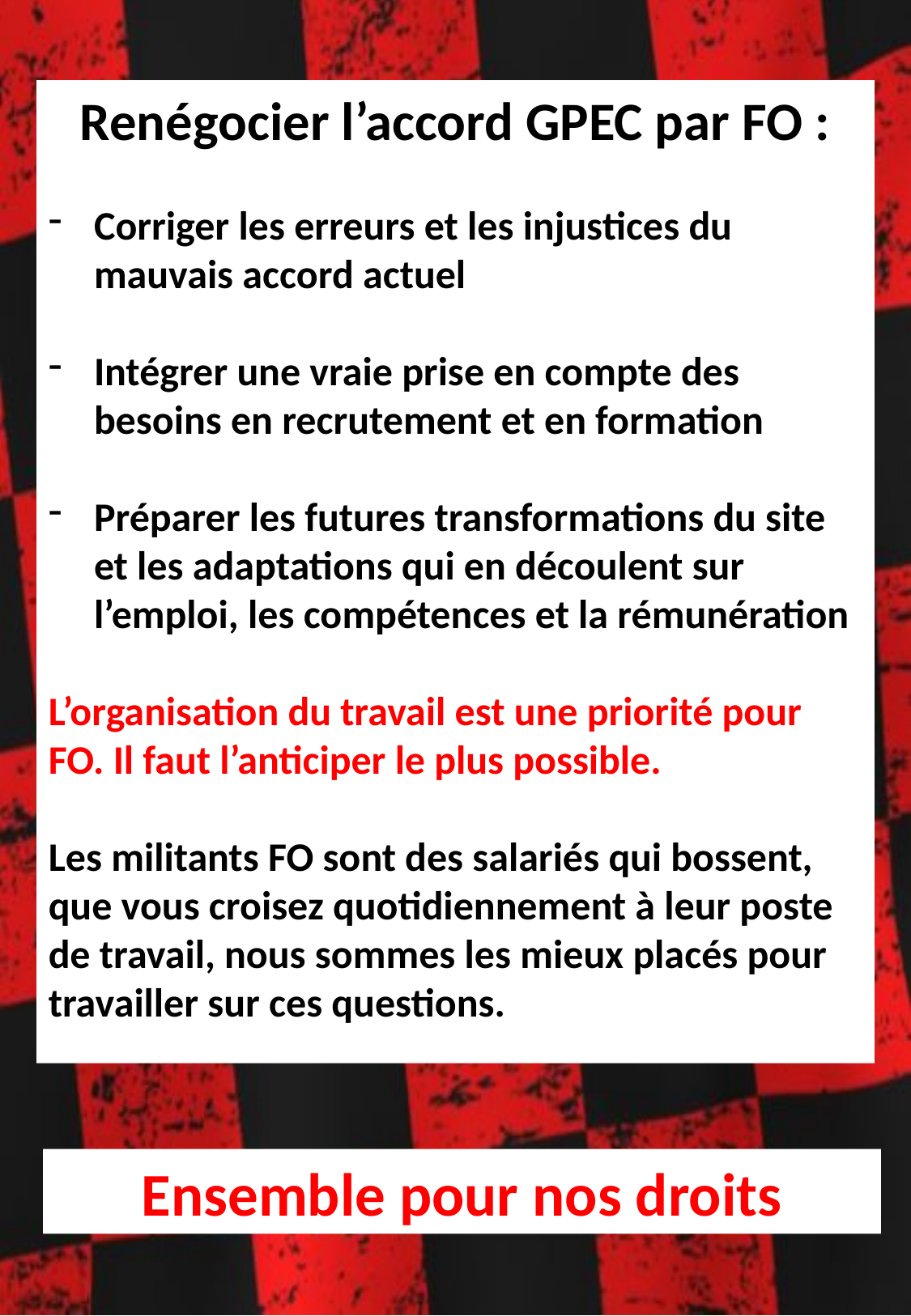

Renégocier l’accord GPEC par FO :

Corriger les erreurs et les injustices du mauvais accord actuel

Intégrer une vraie prise en compte des besoins en recrutement et en formation

Préparer les futures transformations du site et les adaptations qui en découlent sur l’emploi, les compétences et la rémunération

L’organisation du travail est une priorité pour FO. Il faut l’anticiper le plus possible.

Les militants FO sont des salariés qui bossent, que vous croisez quotidiennement à leur poste de travail, nous sommes les mieux placés pour travailler sur ces questions.

Ensemble pour nos droits